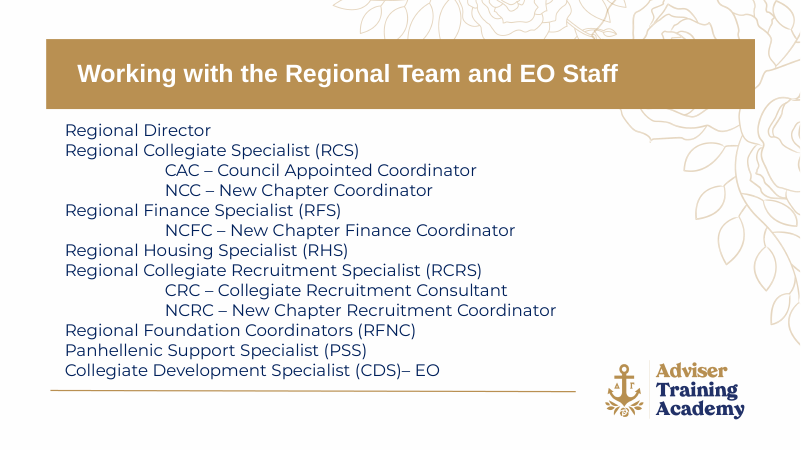

Working with the Regional Team and EO Staff

Regional Director
Regional Collegiate Specialist (RCS)
CAC – Council Appointed Coordinator
NCC – New Chapter Coordinator
Regional Finance Specialist (RFS)
NCFC – New Chapter Finance Coordinator
Regional Housing Specialist (RHS)
Regional Collegiate Recruitment Specialist (RCRS)
CRC – Collegiate Recruitment Consultant
NCRC – New Chapter Recruitment Coordinator
Regional Foundation Coordinators (RFNC)
Panhellenic Support Specialist (PSS)
Collegiate Development Specialist (CDS)– EO